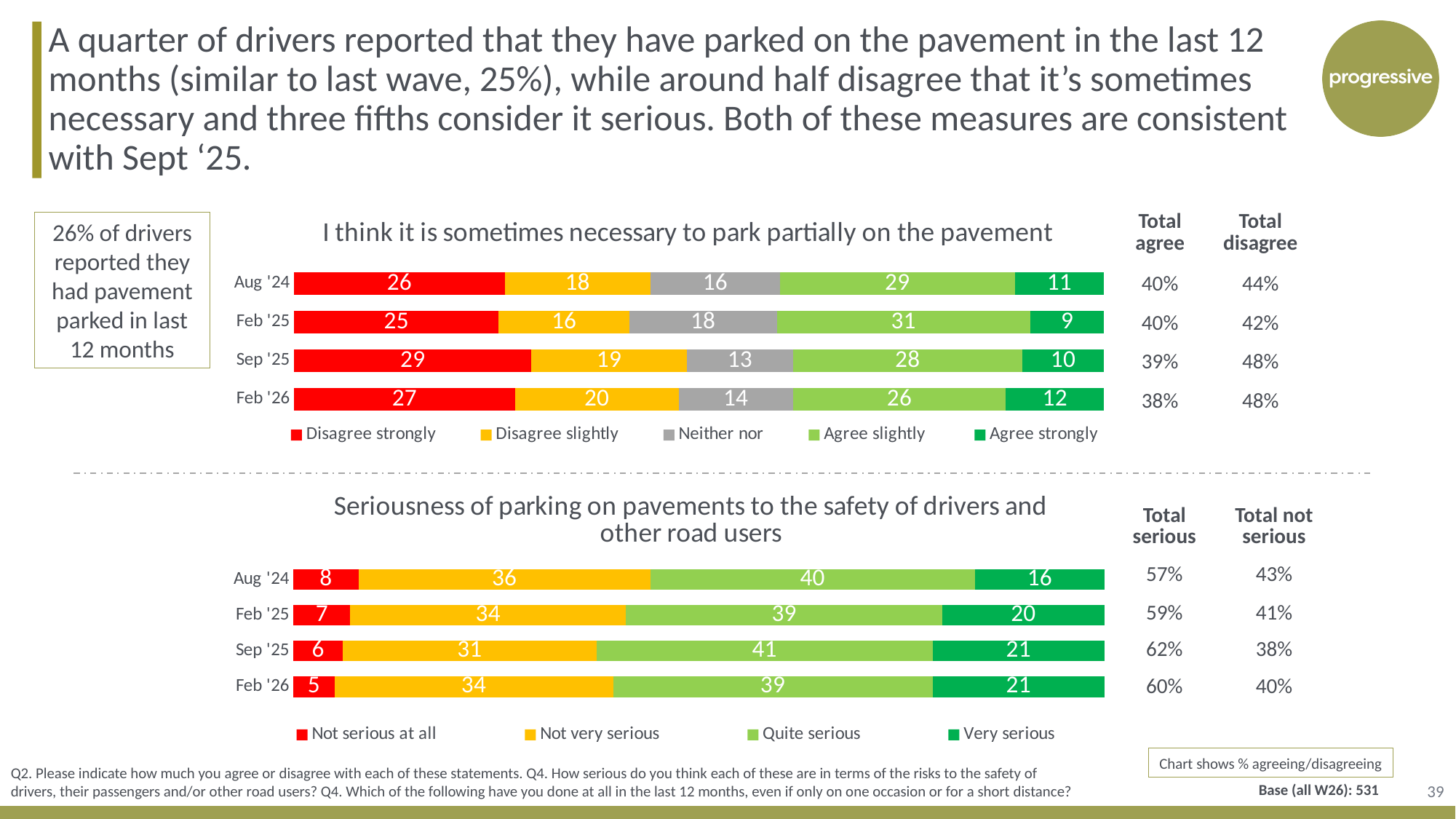

A quarter of drivers reported that they have parked on the pavement in the last 12 months (similar to last wave, 25%), while around half disagree that it’s sometimes necessary and three fifths consider it serious. Both of these measures are consistent with Sept ‘25.
| Total agree | Total disagree |
| --- | --- |
| 40% | 44% |
| 40% | 42% |
| 39% | 48% |
| 38% | 48% |
26% of drivers reported they had pavement parked in last 12 months

### Chart: I think it is sometimes necessary to park partially on the pavement

| Category | Disagree strongly | Disagree slightly | Neither nor | Agree slightly  | Agree strongly |
|---|---|---|---|---|---|
| Aug '24 | 26.0 | 18.0 | 16.0 | 29.0 | 11.0 |
| Feb '25 | 25.0 | 16.0 | 18.0 | 31.0 | 9.0 |
| Sep '25 | 29.0 | 19.0 | 13.0 | 28.0 | 10.0 |
| Feb '26 | 27.0 | 20.0 | 14.0 | 26.0 | 12.0 |

### Chart: Seriousness of parking on pavements to the safety of drivers and other road users

| Category | Not serious at all | Not very serious | Quite serious | Very serious |
|---|---|---|---|---|
| Aug '24 | 8.0 | 36.0 | 40.0 | 16.0 |
| Feb '25 | 7.0 | 34.0 | 39.0 | 20.0 |
| Sep '25 | 6.0 | 31.0 | 41.0 | 21.0 |
| Feb '26 | 5.0 | 34.0 | 39.0 | 21.0 |
| Total serious | Total not serious |
| --- | --- |
| 57% | 43% |
| 59% | 41% |
| 62% | 38% |
| 60% | 40% |
Chart shows % agreeing/disagreeing
Q2. Please indicate how much you agree or disagree with each of these statements. Q4. How serious do you think each of these are in terms of the risks to the safety of drivers, their passengers and/or other road users? Q4. Which of the following have you done at all in the last 12 months, even if only on one occasion or for a short distance?
39
Base (all W26): 531